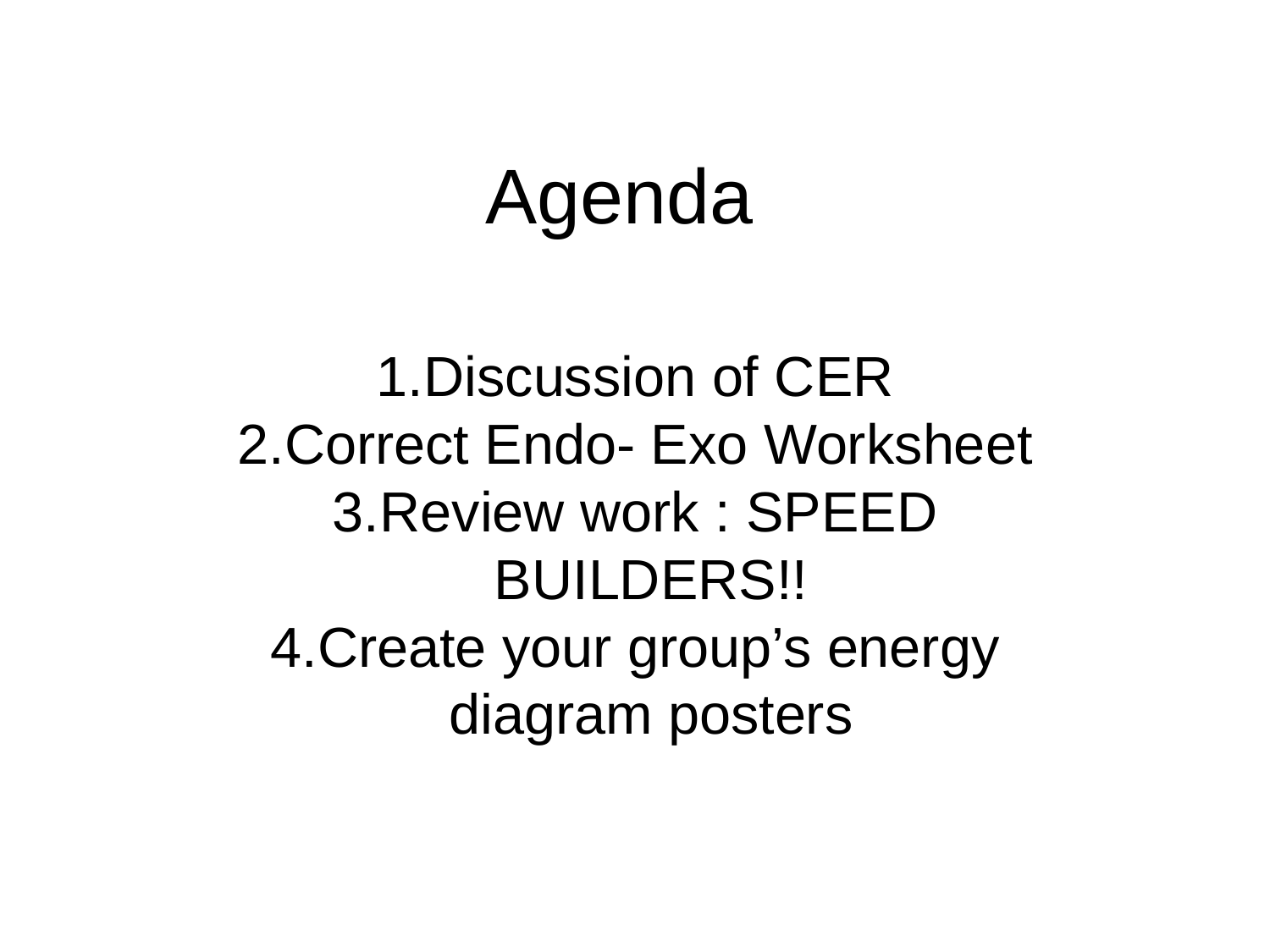

# Agenda
Discussion of CER
Correct Endo- Exo Worksheet
Review work : SPEED BUILDERS!!
Create your group’s energy diagram posters